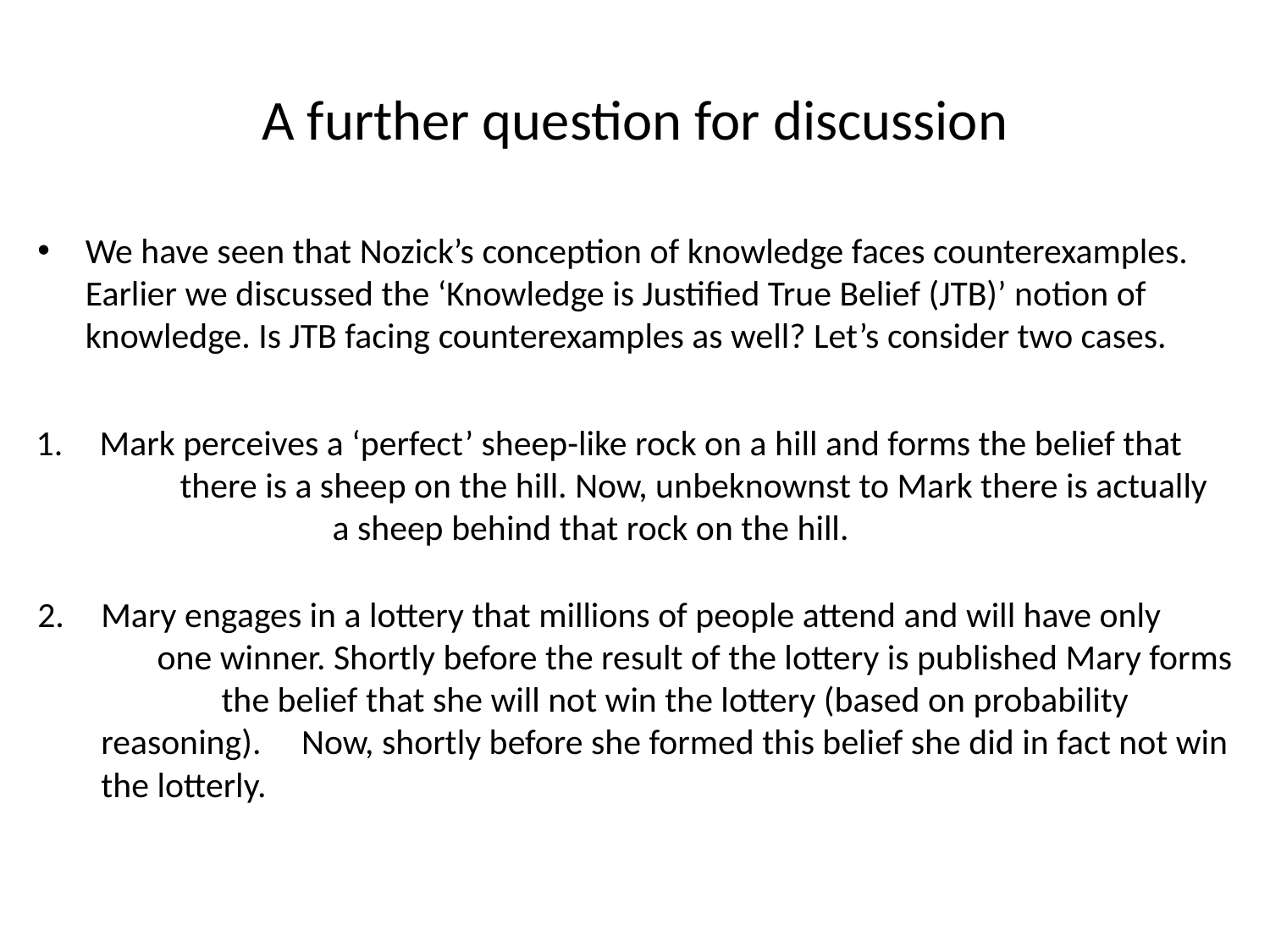

# A further question for discussion
We have seen that Nozick’s conception of knowledge faces counterexamples. Earlier we discussed the ‘Knowledge is Justified True Belief (JTB)’ notion of knowledge. Is JTB facing counterexamples as well? Let’s consider two cases.

Mark perceives a ‘perfect’ sheep-like rock on a hill and forms the belief that                      there is a sheep on the hill. Now, unbeknownst to Mark there is actually                                     a sheep behind that rock on the hill.

Mary engages in a lottery that millions of people attend and will have only                     one winner. Shortly before the result of the lottery is published Mary forms                     the belief that she will not win the lottery (based on probability reasoning).     Now, shortly before she formed this belief she did in fact not win the lotterly.